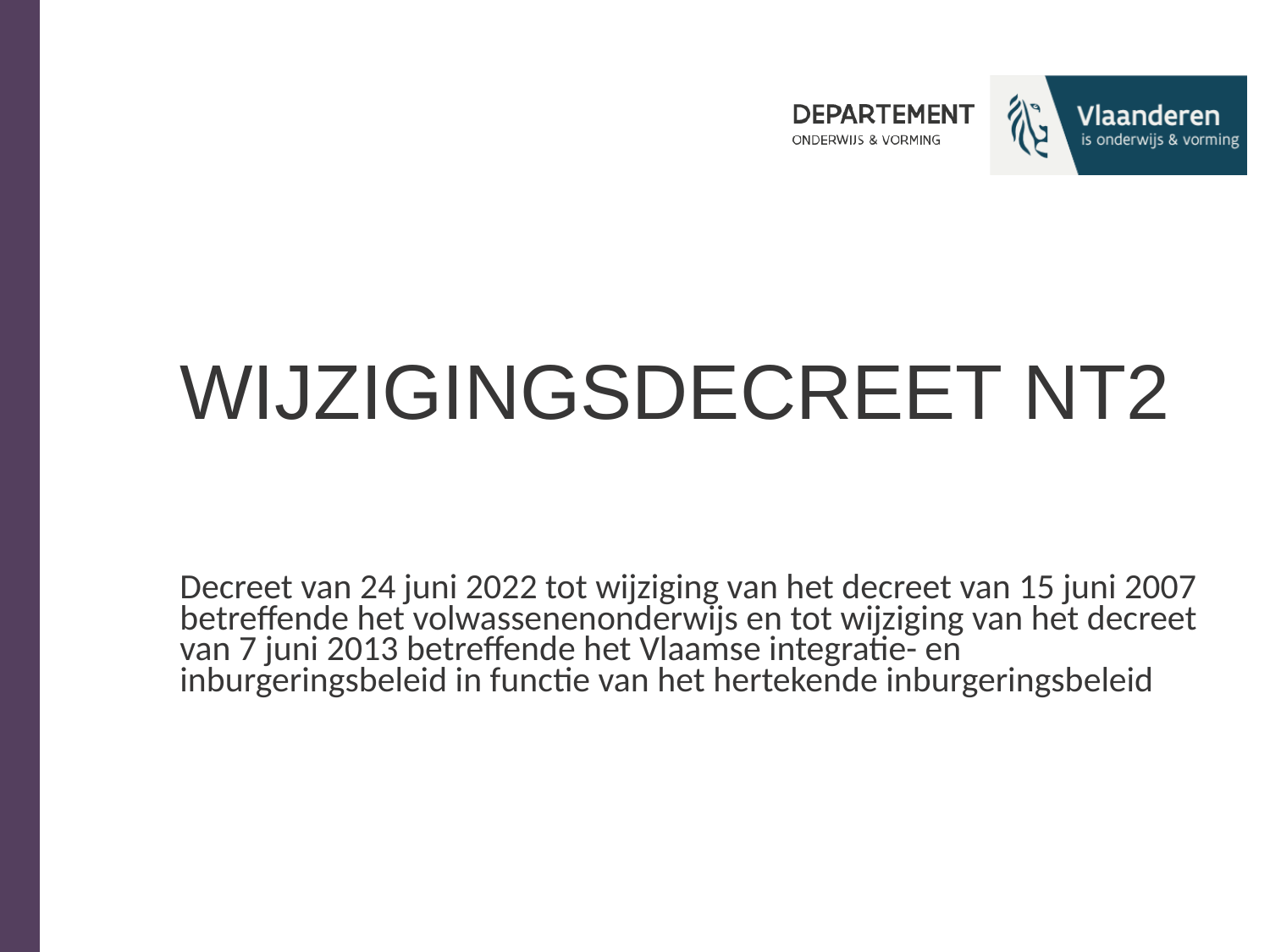

# WIJZIGINGSDECREET NT2
Decreet van 24 juni 2022 tot wijziging van het decreet van 15 juni 2007 betreffende het volwassenenonderwijs en tot wijziging van het decreet van 7 juni 2013 betreffende het Vlaamse integratie- en inburgeringsbeleid in functie van het hertekende inburgeringsbeleid